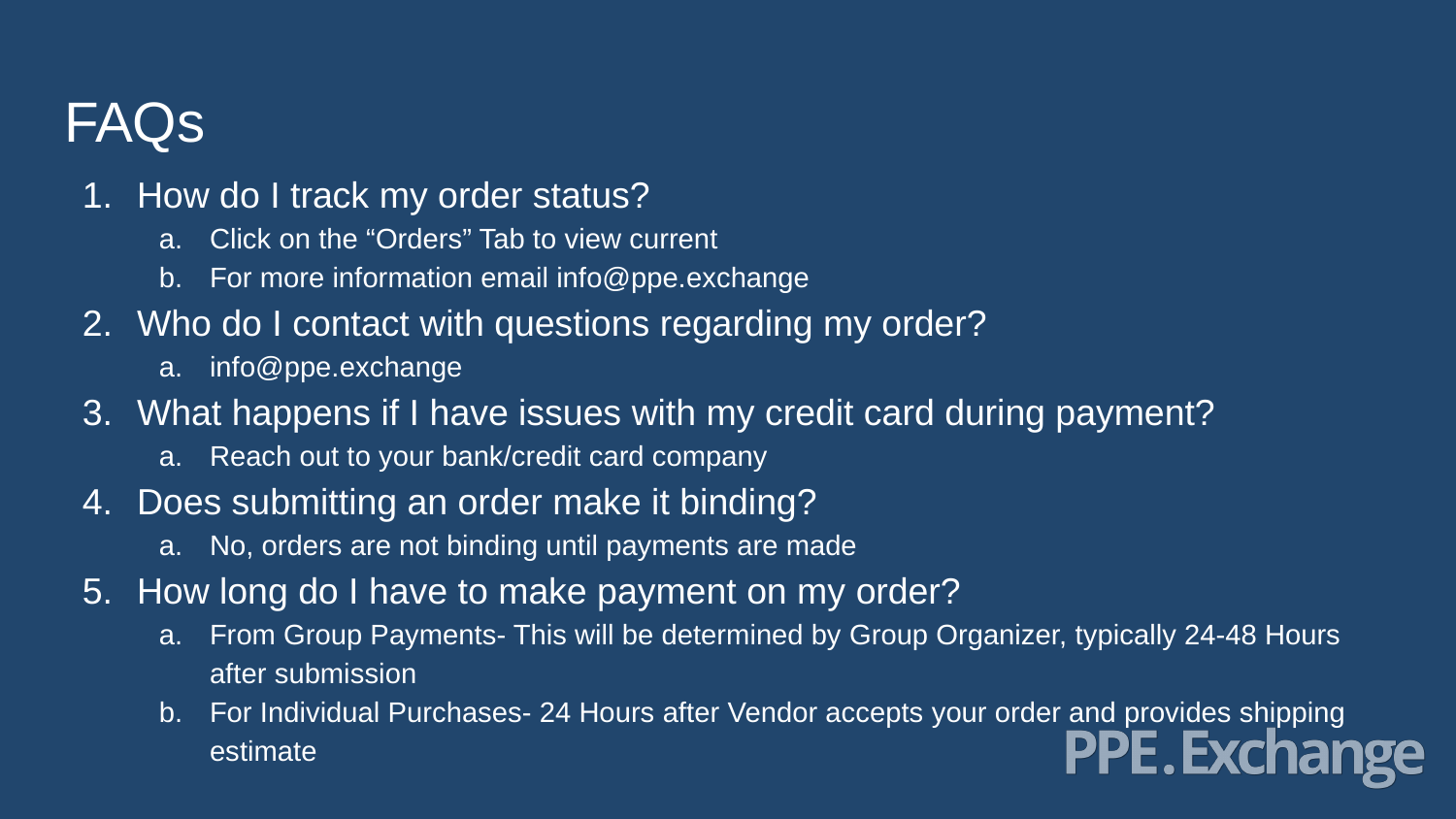

# FAQs
How do I track my order status?
Click on the “Orders” Tab to view current
For more information email info@ppe.exchange
Who do I contact with questions regarding my order?
info@ppe.exchange
What happens if I have issues with my credit card during payment?
Reach out to your bank/credit card company
Does submitting an order make it binding?
No, orders are not binding until payments are made
How long do I have to make payment on my order?
From Group Payments- This will be determined by Group Organizer, typically 24-48 Hours after submission
For Individual Purchases- 24 Hours after Vendor accepts your order and provides shipping estimate